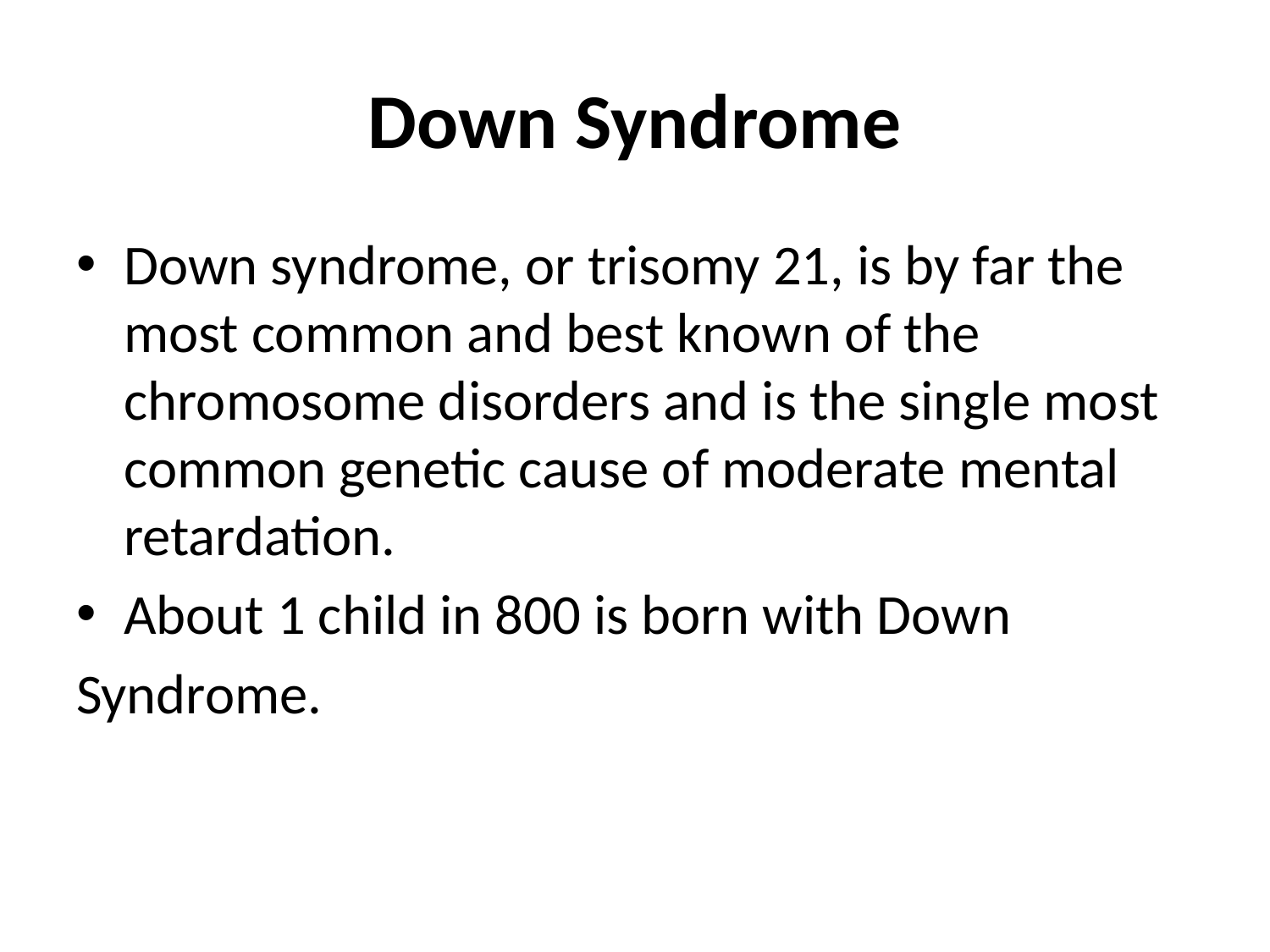

# Down Syndrome
Down syndrome, or trisomy 21, is by far the most common and best known of the chromosome disorders and is the single most common genetic cause of moderate mental retardation.
About 1 child in 800 is born with Down
Syndrome.